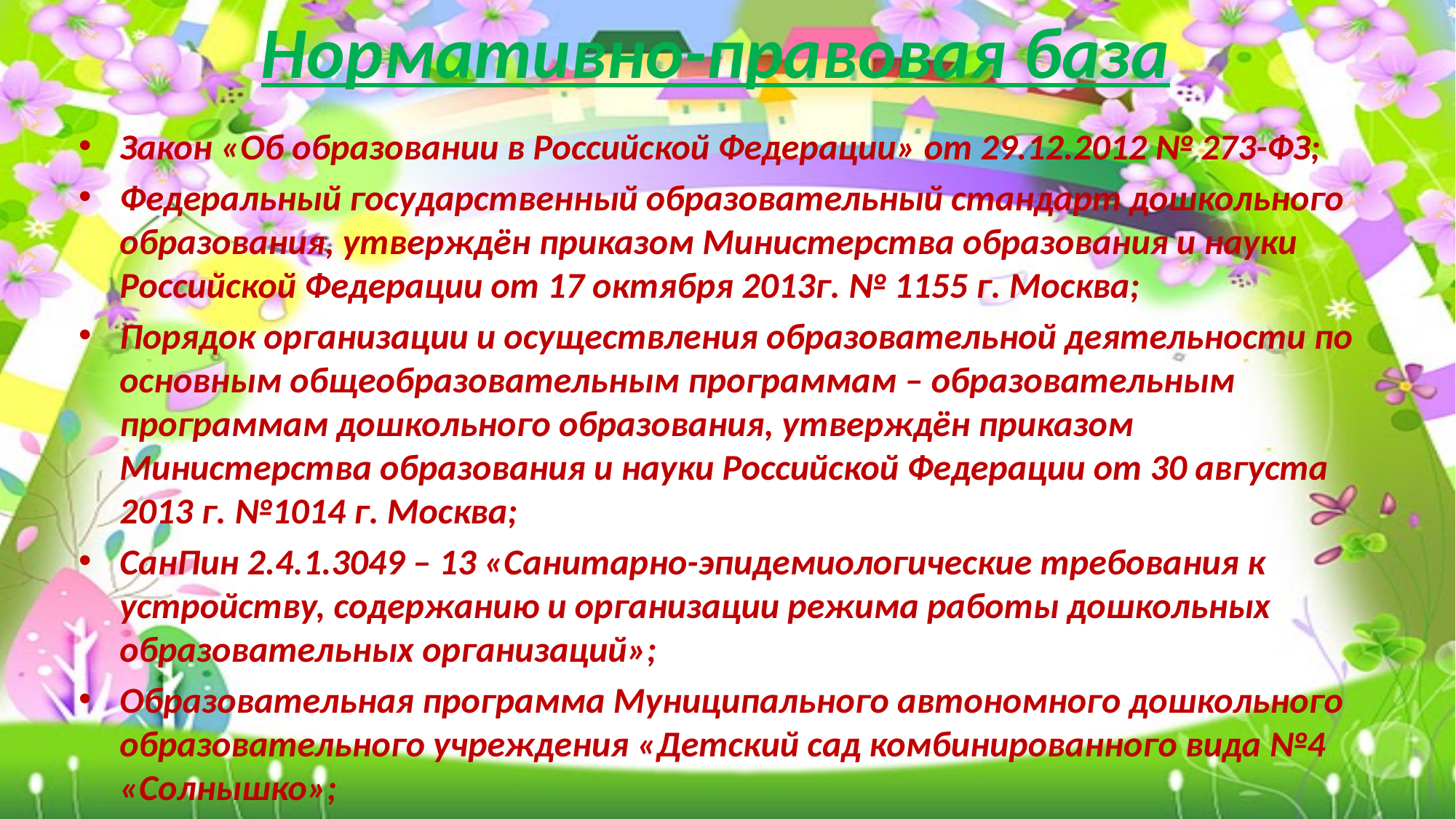

Нормативно-правовая база
Закон «Об образовании в Российской Федерации» от 29.12.2012 № 273-ФЗ;
Федеральный государственный образовательный стандарт дошкольного образования, утверждён приказом Министерства образования и науки Российской Федерации от 17 октября 2013г. № 1155 г. Москва;
Порядок организации и осуществления образовательной деятельности по основным общеобразовательным программам – образовательным программам дошкольного образования, утверждён приказом Министерства образования и науки Российской Федерации от 30 августа 2013 г. №1014 г. Москва;
СанПин 2.4.1.3049 – 13 «Санитарно-эпидемиологические требования к устройству, содержанию и организации режима работы дошкольных образовательных организаций»;
Образовательная программа Муниципального автономного дошкольного образовательного учреждения «Детский сад комбинированного вида №4 «Солнышко»;